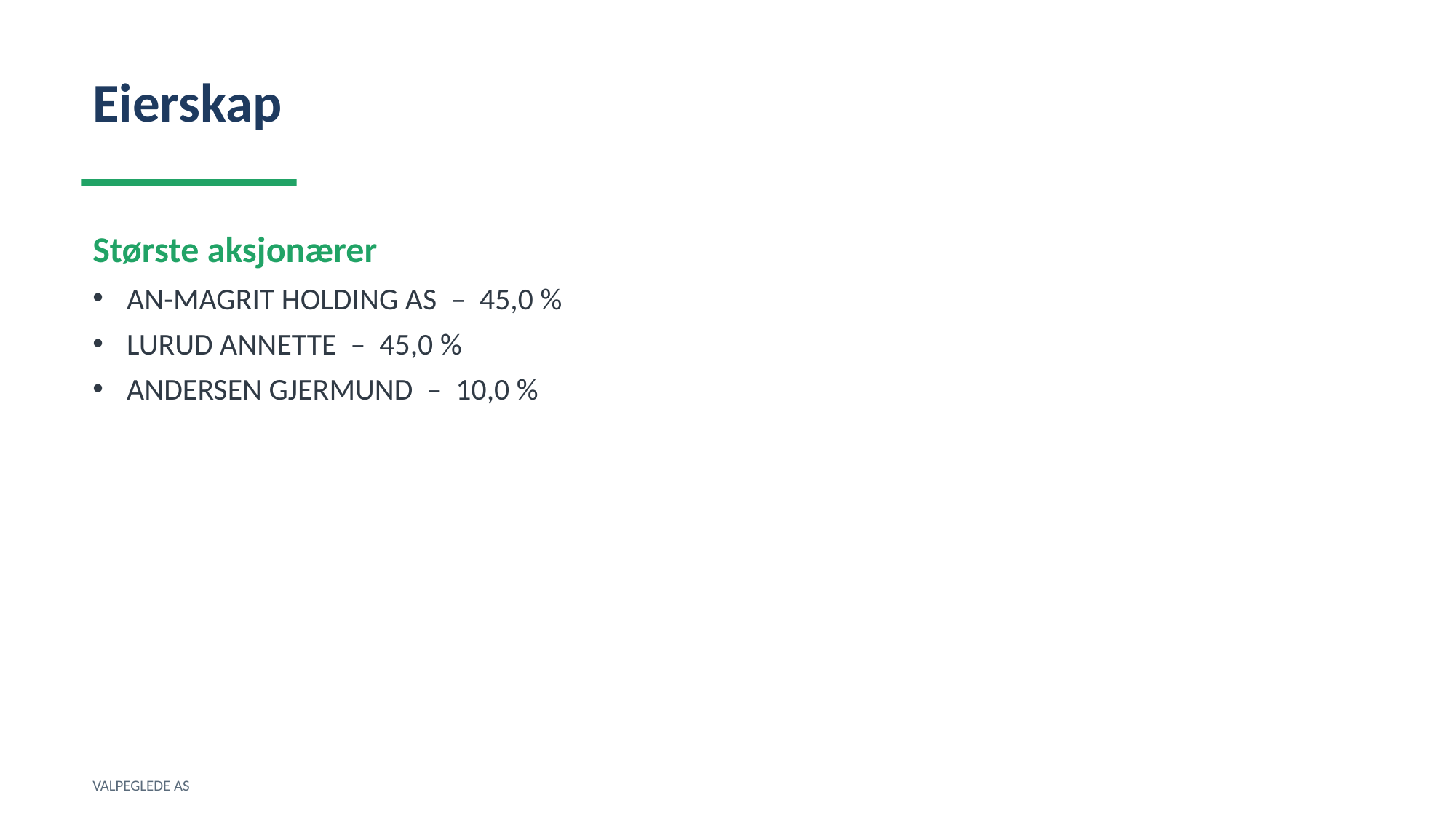

Eierskap

Største aksjonærer
AN-MAGRIT HOLDING AS  –  45,0 %
LURUD ANNETTE  –  45,0 %
ANDERSEN GJERMUND  –  10,0 %
VALPEGLEDE AS